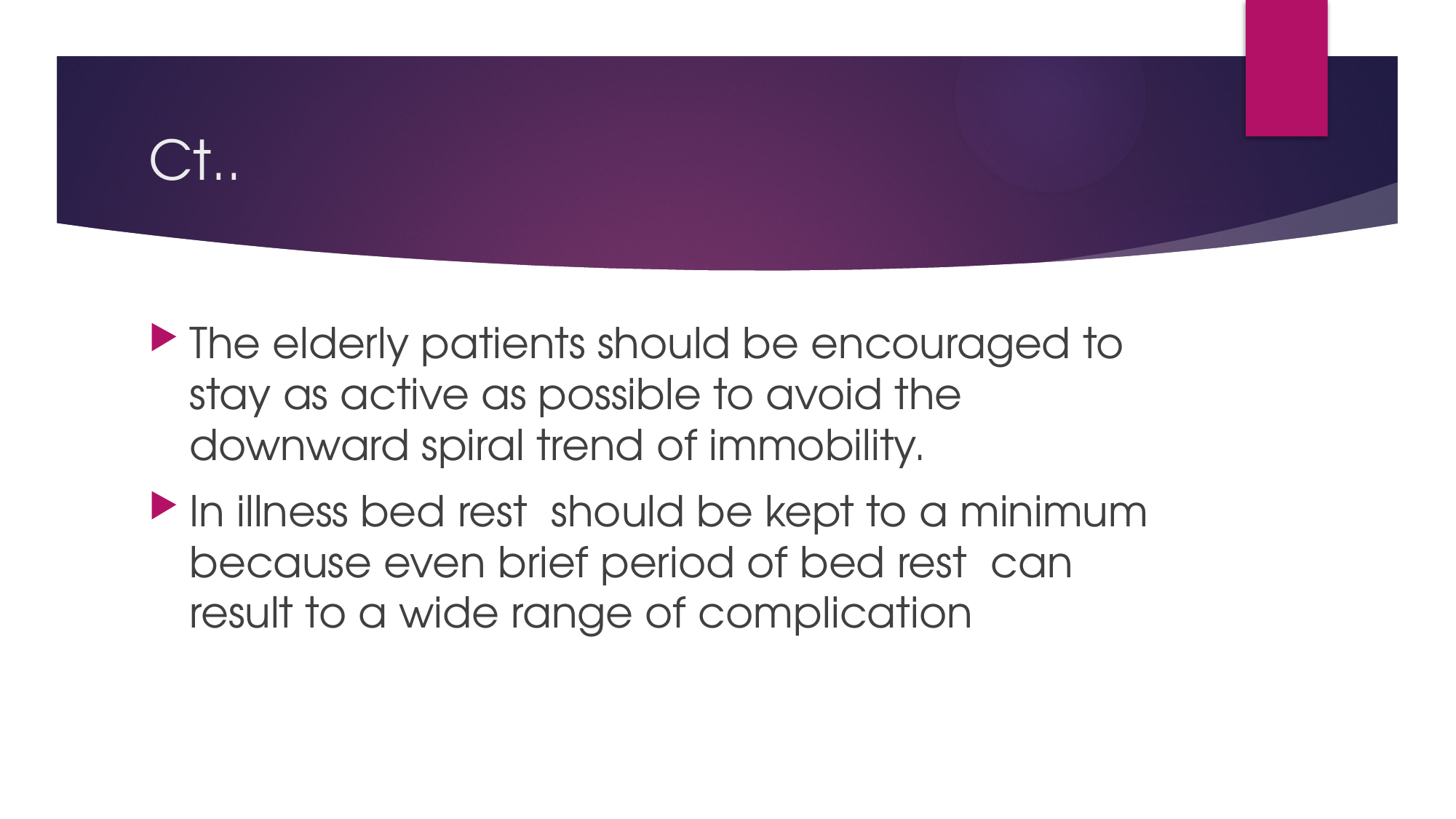

# Ct..
The elderly patients should be encouraged to stay as active as possible to avoid the downward spiral trend of immobility.
In illness bed rest  should be kept to a minimum because even brief period of bed rest  can result to a wide range of complication